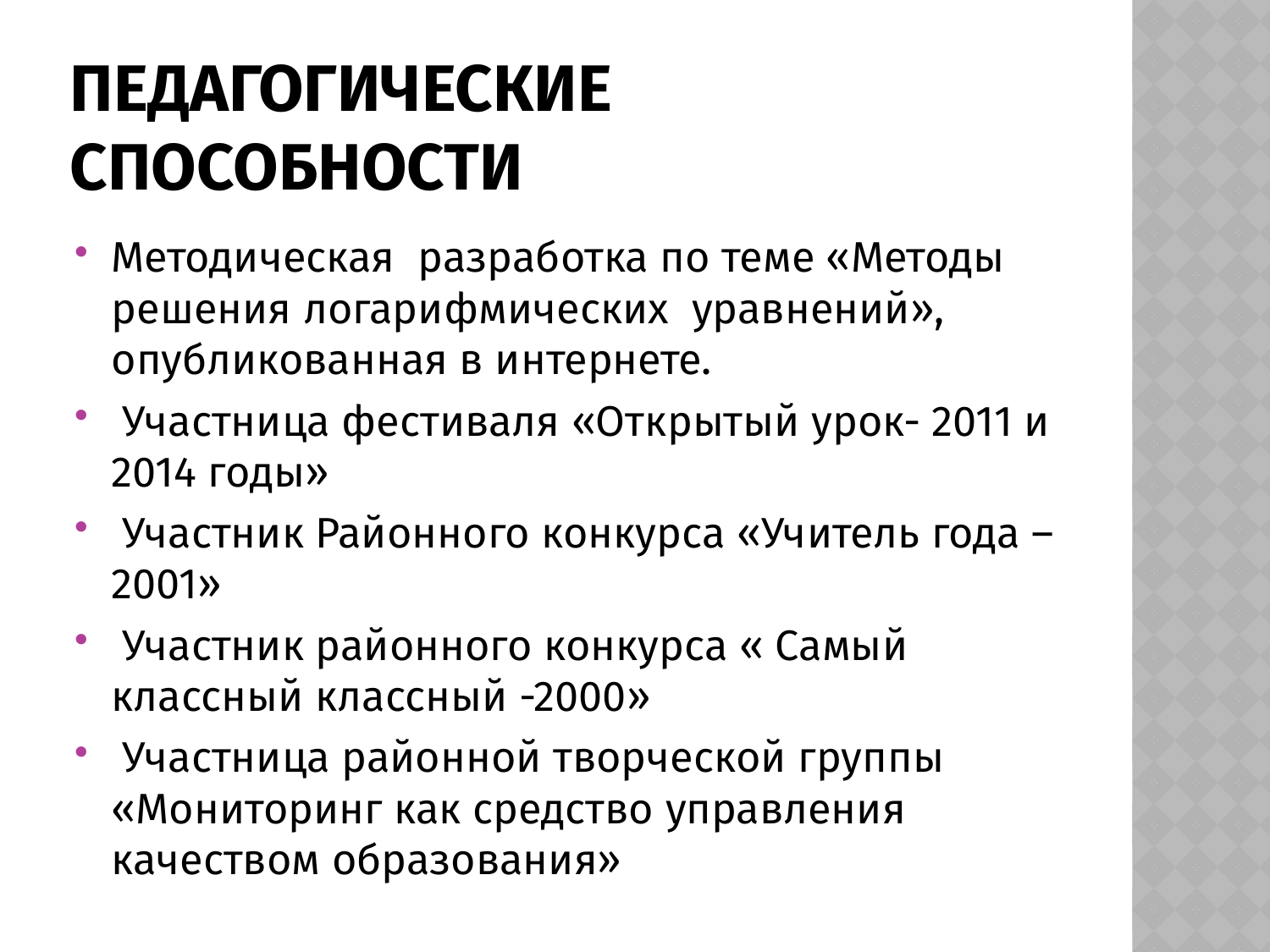

# Педагогические способности
Методическая  разработка по теме «Методы решения логарифмических  уравнений», опубликованная в интернете.
 Участница фестиваля «Открытый урок- 2011 и 2014 годы»
 Участник Районного конкурса «Учитель года – 2001»
 Участник районного конкурса « Самый классный классный -2000»
 Участница районной творческой группы «Мониторинг как средство управления         качеством образования»